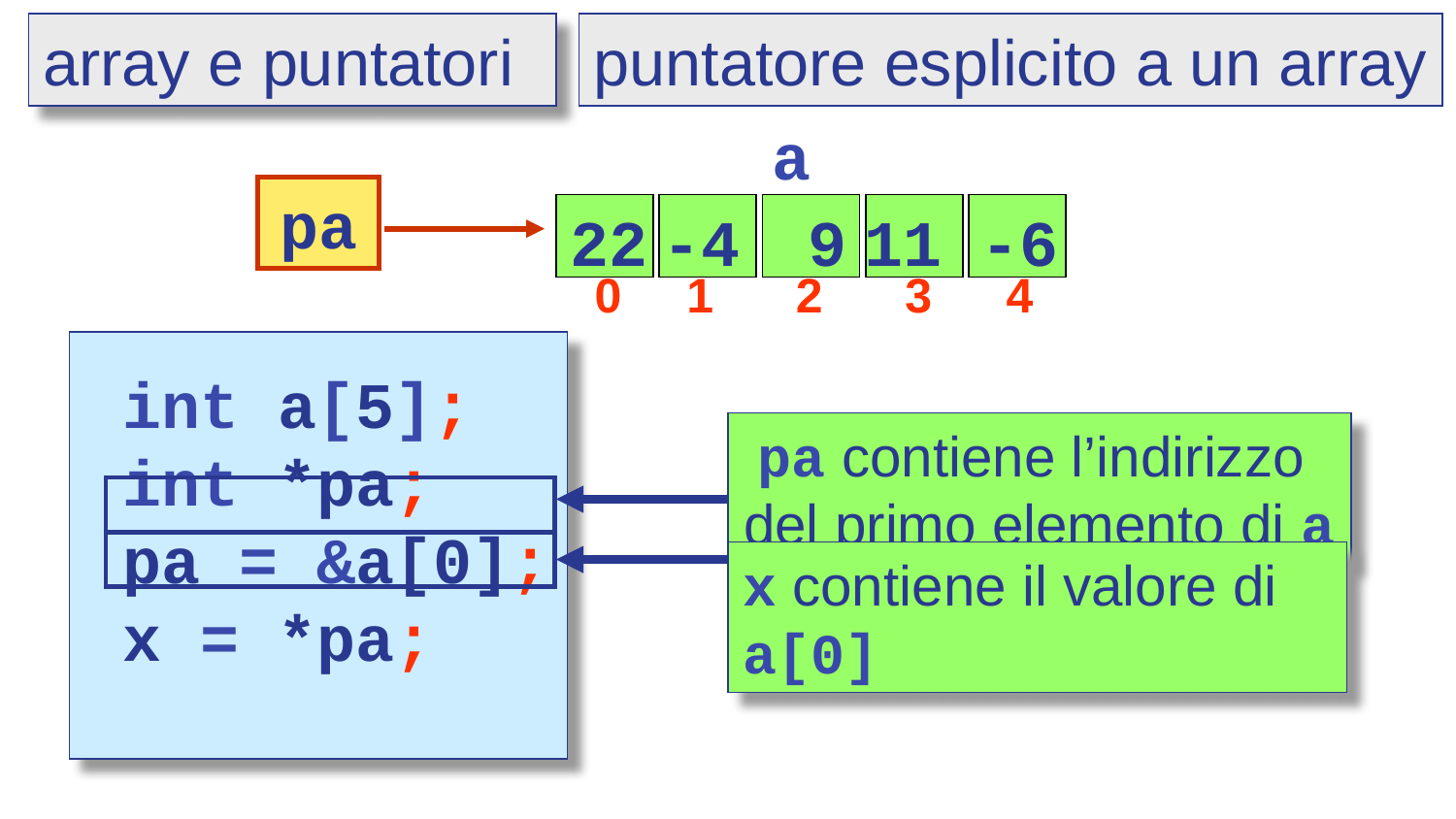

array e puntatori
puntatore esplicito a un array
a

0
1
2
3
4
22 -4  9 11 -6
pa

 int a[5];
 int *pa;
 pa = &a[0];
 x = *pa;

pa contiene l’indirizzo
del primo elemento di a

x contiene il valore di a[0]